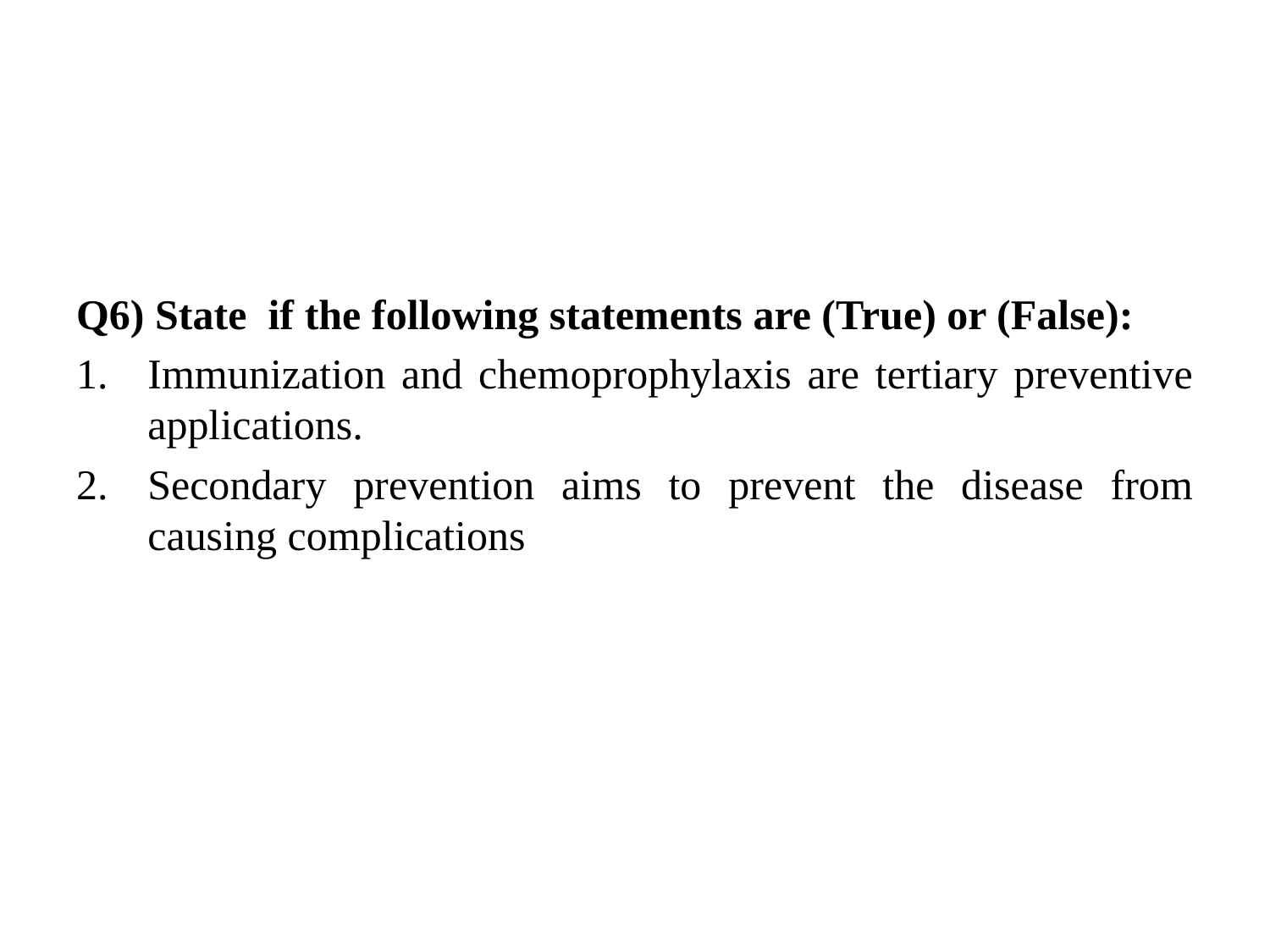

Q6) State  if the following statements are (True) or (False):
Immunization and chemoprophylaxis are tertiary preventive applications.
Secondary prevention aims to prevent the disease from causing complications